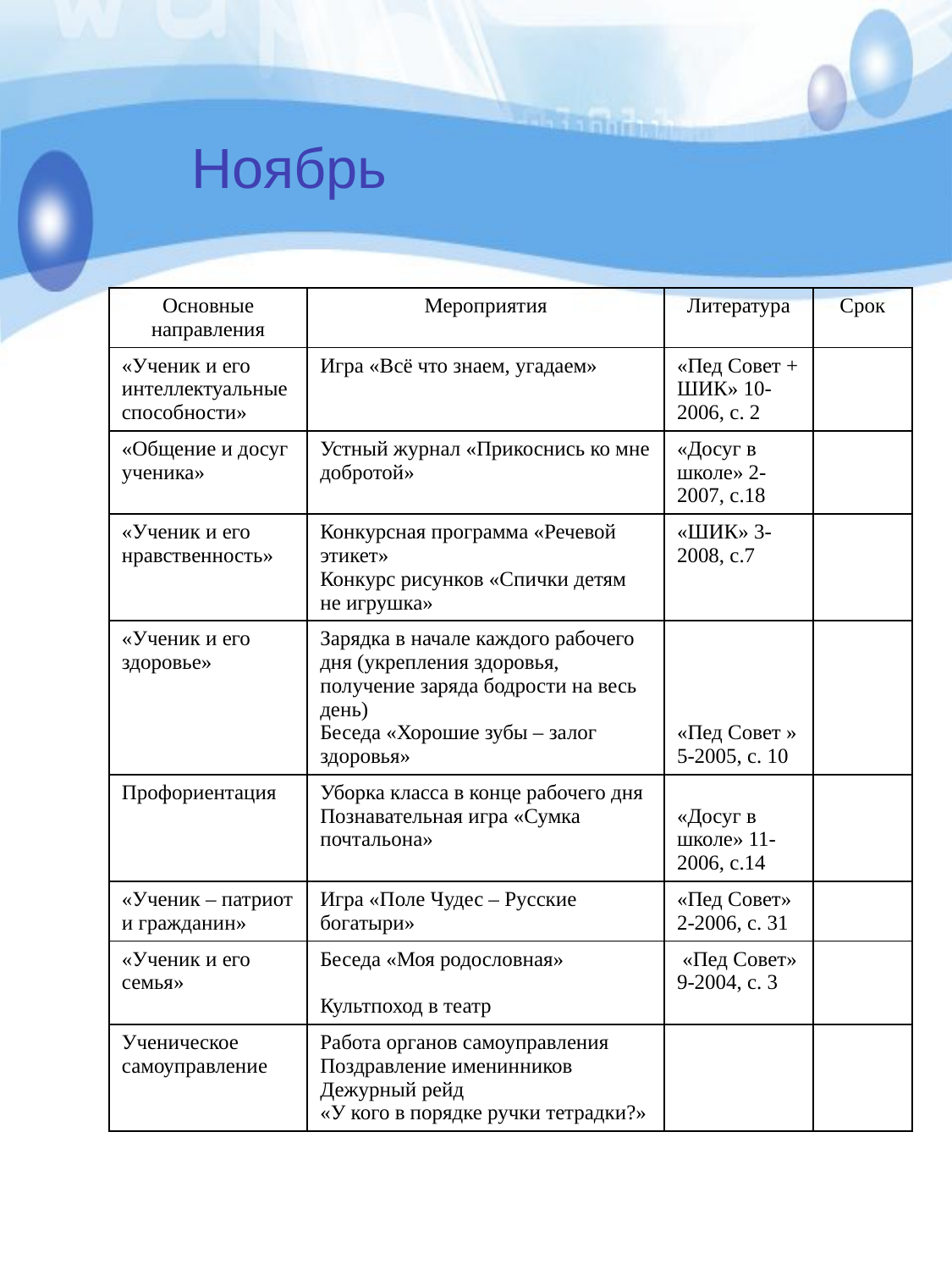

# Ноябрь
| Основные направления | Мероприятия | Литература | Срок |
| --- | --- | --- | --- |
| «Ученик и его интеллектуальные способности» | Игра «Всё что знаем, угадаем» | «Пед Совет + ШИК» 10-2006, с. 2 |  |
| «Общение и досуг ученика» | Устный журнал «Прикоснись ко мне добротой» | «Досуг в школе» 2-2007, с.18 |  |
| «Ученик и его нравственность» | Конкурсная программа «Речевой этикет» Конкурс рисунков «Спички детям не игрушка» | «ШИК» 3-2008, с.7 |  |
| «Ученик и его здоровье» | Зарядка в начале каждого рабочего дня (укрепления здоровья, получение заряда бодрости на весь день) Беседа «Хорошие зубы – залог здоровья» | «Пед Совет » 5-2005, с. 10 |  |
| Профориентация | Уборка класса в конце рабочего дня Познавательная игра «Сумка почтальона» | «Досуг в школе» 11-2006, с.14 |  |
| «Ученик – патриот и гражданин» | Игра «Поле Чудес – Русские богатыри» | «Пед Совет» 2-2006, с. 31 |  |
| «Ученик и его семья» | Беседа «Моя родословная» Культпоход в театр | «Пед Совет» 9-2004, с. 3 |  |
| Ученическое самоуправление | Работа органов самоуправления Поздравление именинников Дежурный рейд «У кого в порядке ручки тетрадки?» |  |  |